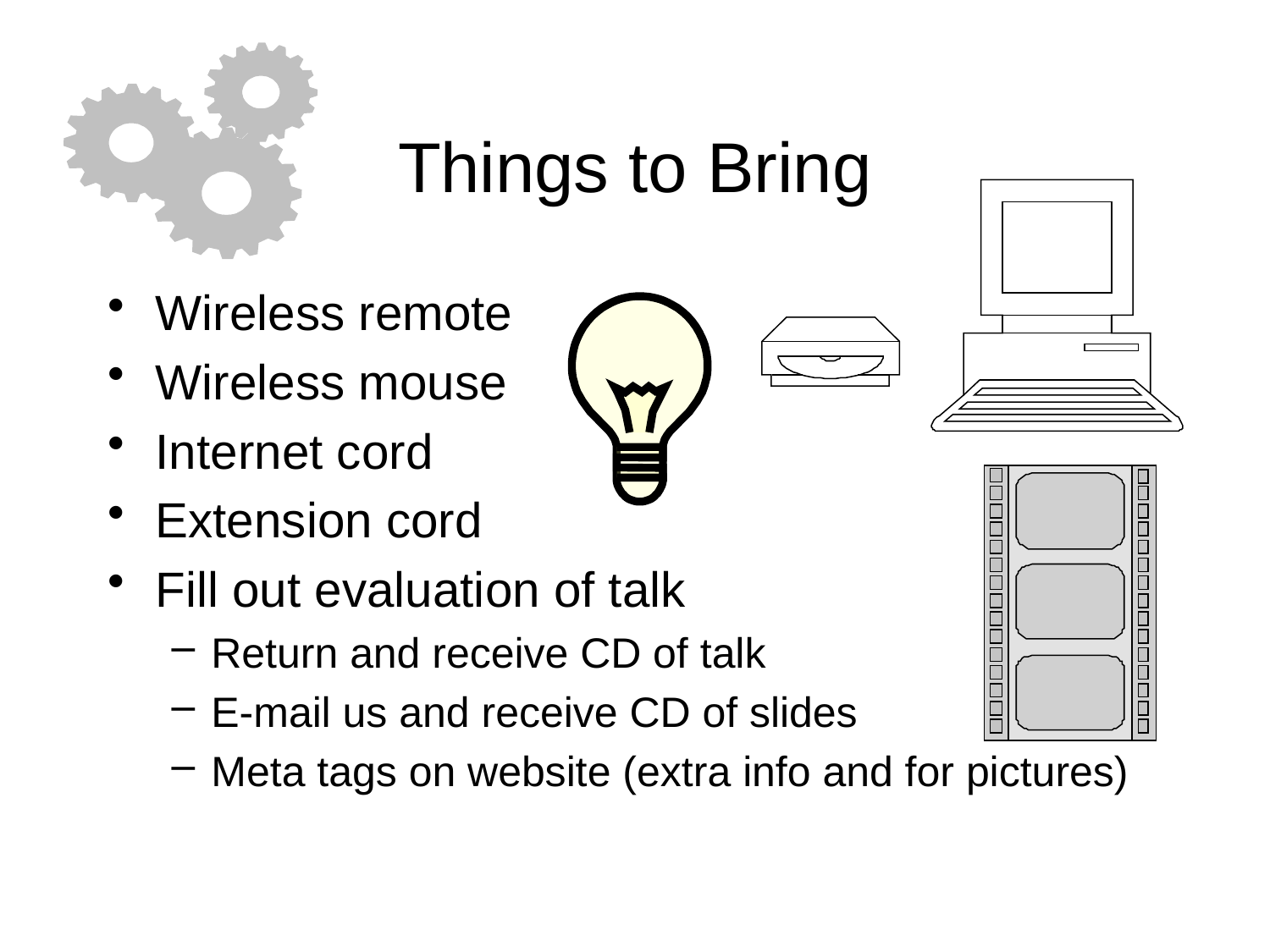

# Things to Bring

Wireless remote
Wireless mouse
Internet cord
Extension cord
Fill out evaluation of talk
Return and receive CD of talk
E-mail us and receive CD of slides
Meta tags on website (extra info and for pictures)